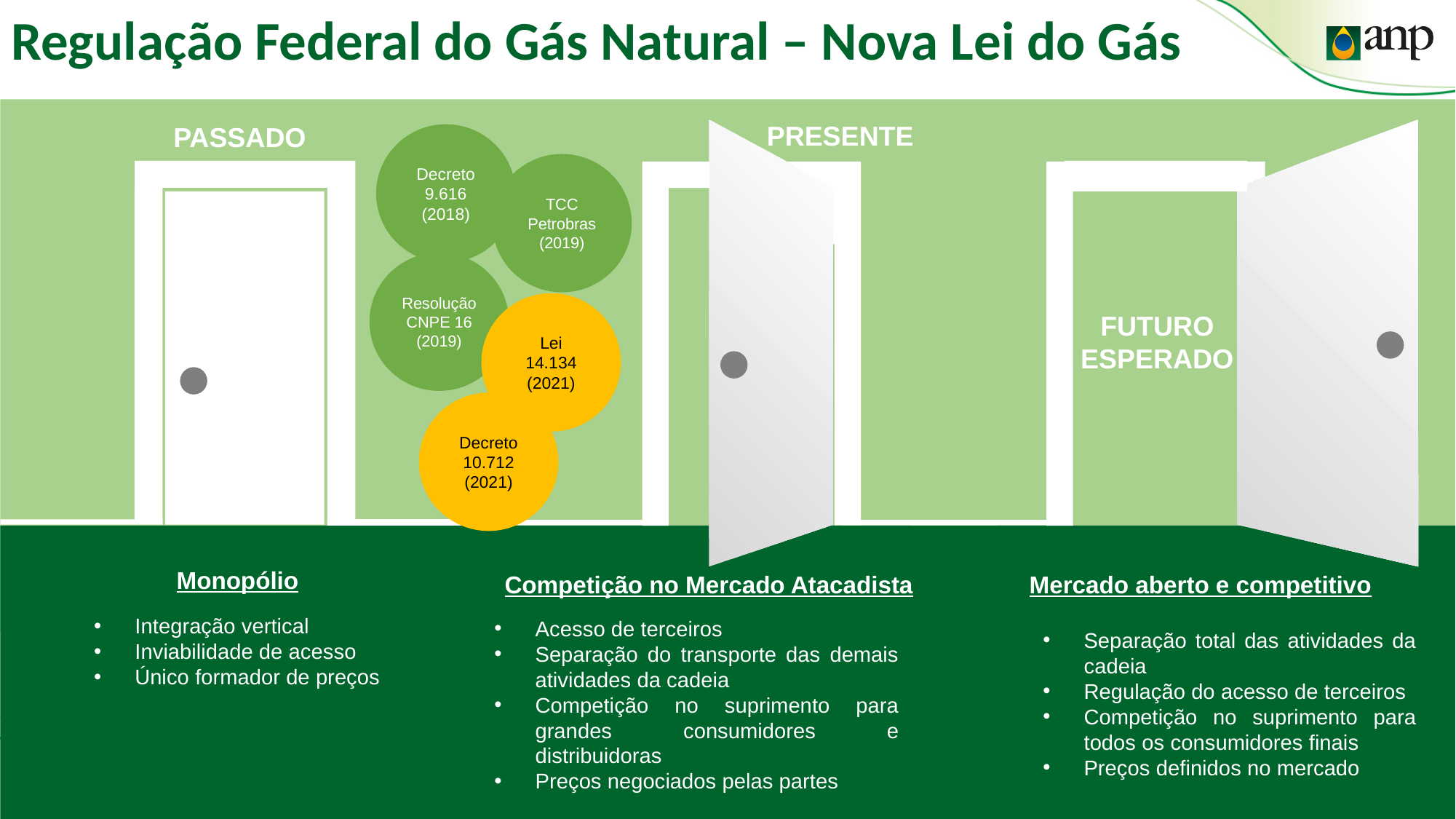

Regulação Federal do Gás Natural – Nova Lei do Gás

PRESENTE
PASSADO

Mercado aberto e competitivo
Decreto 9.616
(2018)
TCC Petrobras
(2019)

Resolução CNPE 16
(2019)
Lei 14.134
(2021)
FUTURO
ESPERADO

Decreto 10.712
(2021)

Monopólio
Competição no Mercado Atacadista
Integração vertical
Inviabilidade de acesso
Único formador de preços
Acesso de terceiros
Separação do transporte das demais atividades da cadeia
Competição no suprimento para grandes consumidores e distribuidoras
Preços negociados pelas partes
Separação total das atividades da cadeia
Regulação do acesso de terceiros
Competição no suprimento para todos os consumidores finais
Preços definidos no mercado